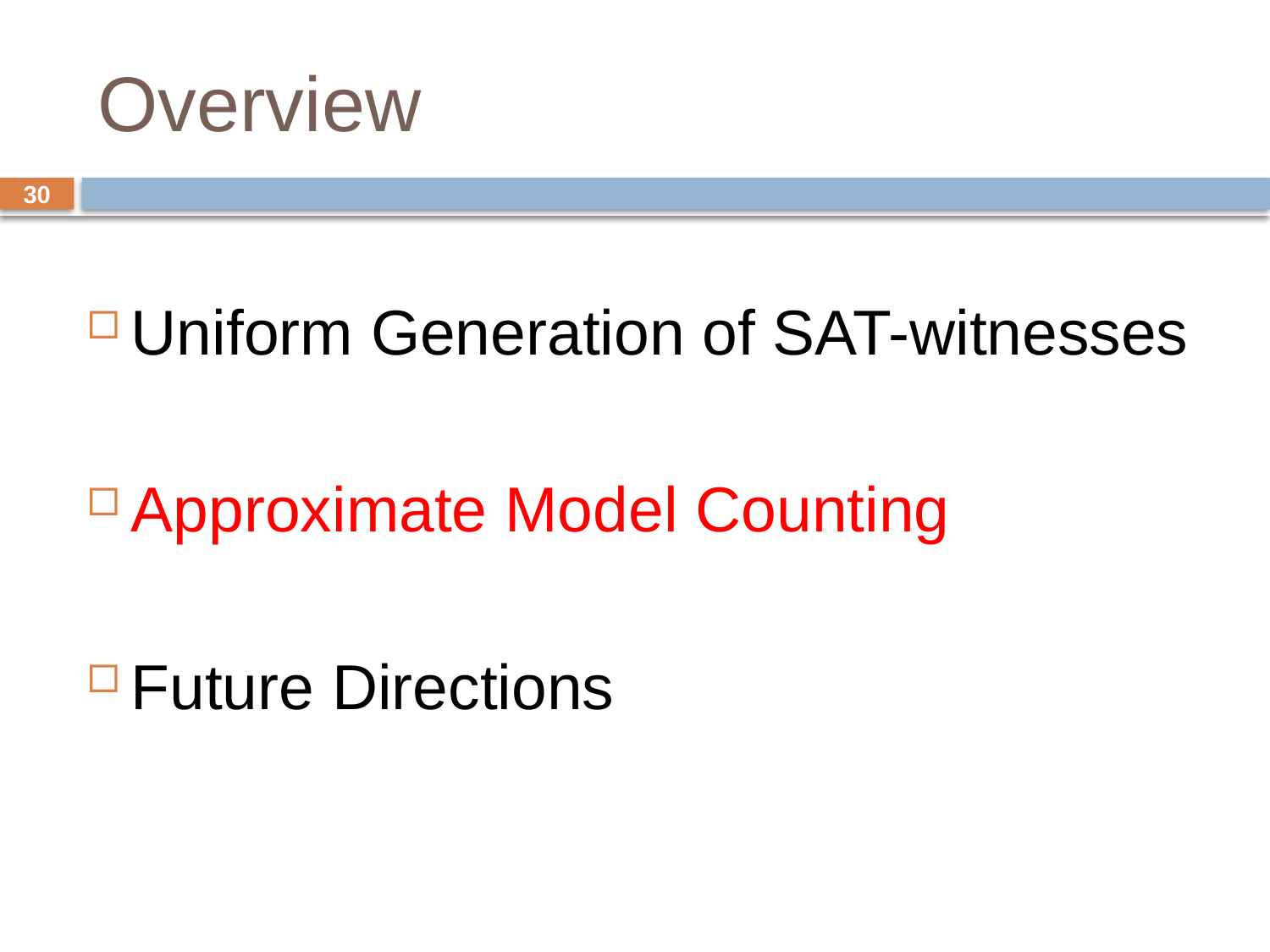

# Overview
30
Uniform Generation of SAT-witnesses

Approximate Model Counting

Future Directions